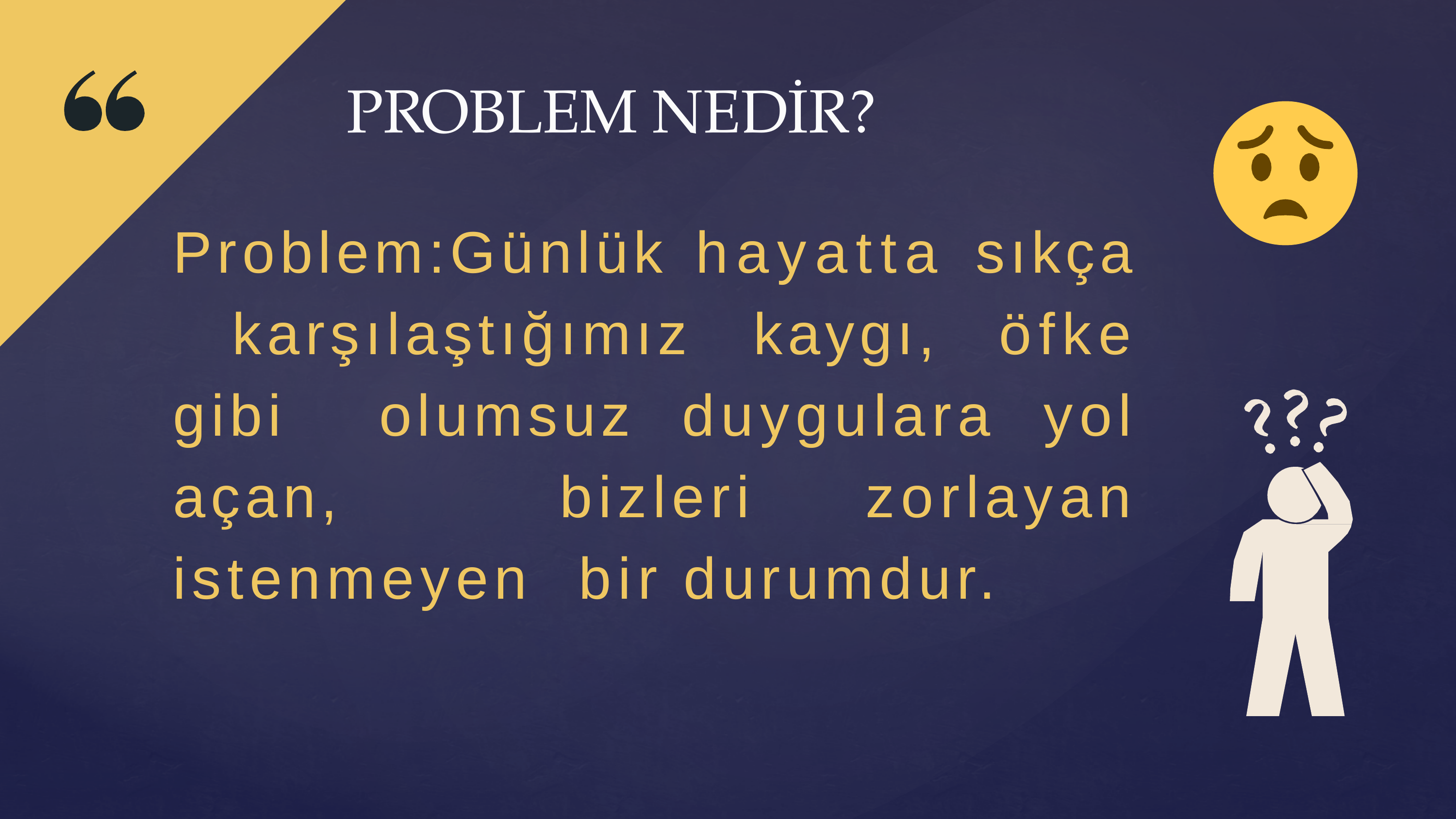

# PROBLEM NEDİR?

Problem:Günlük hayatta sıkça  karşılaştığımız kaygı, öfke gibi  olumsuz duygulara yol açan,  bizleri zorlayan istenmeyen  bir durumdur.